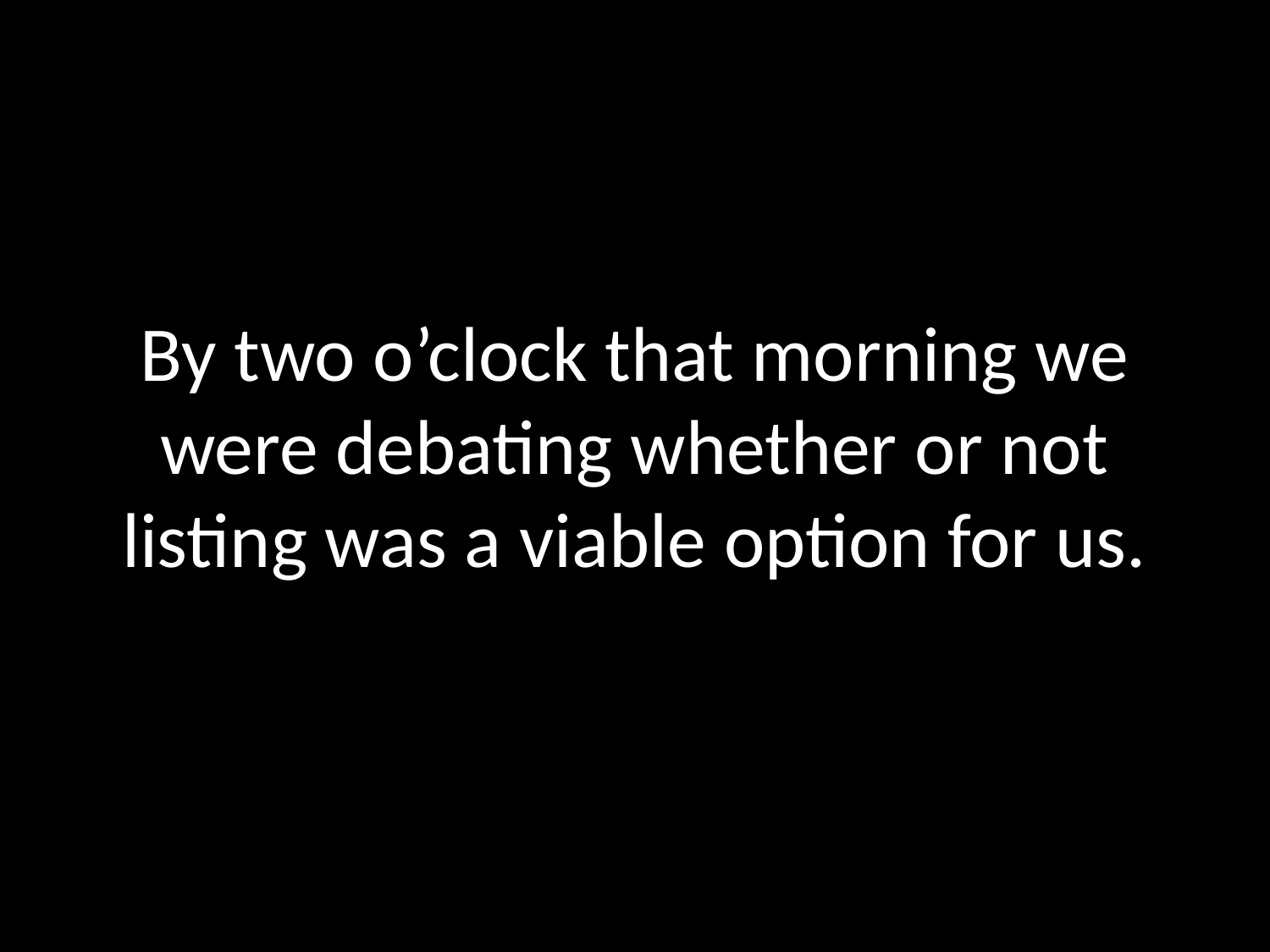

# By two o’clock that morning we were debating whether or not listing was a viable option for us.